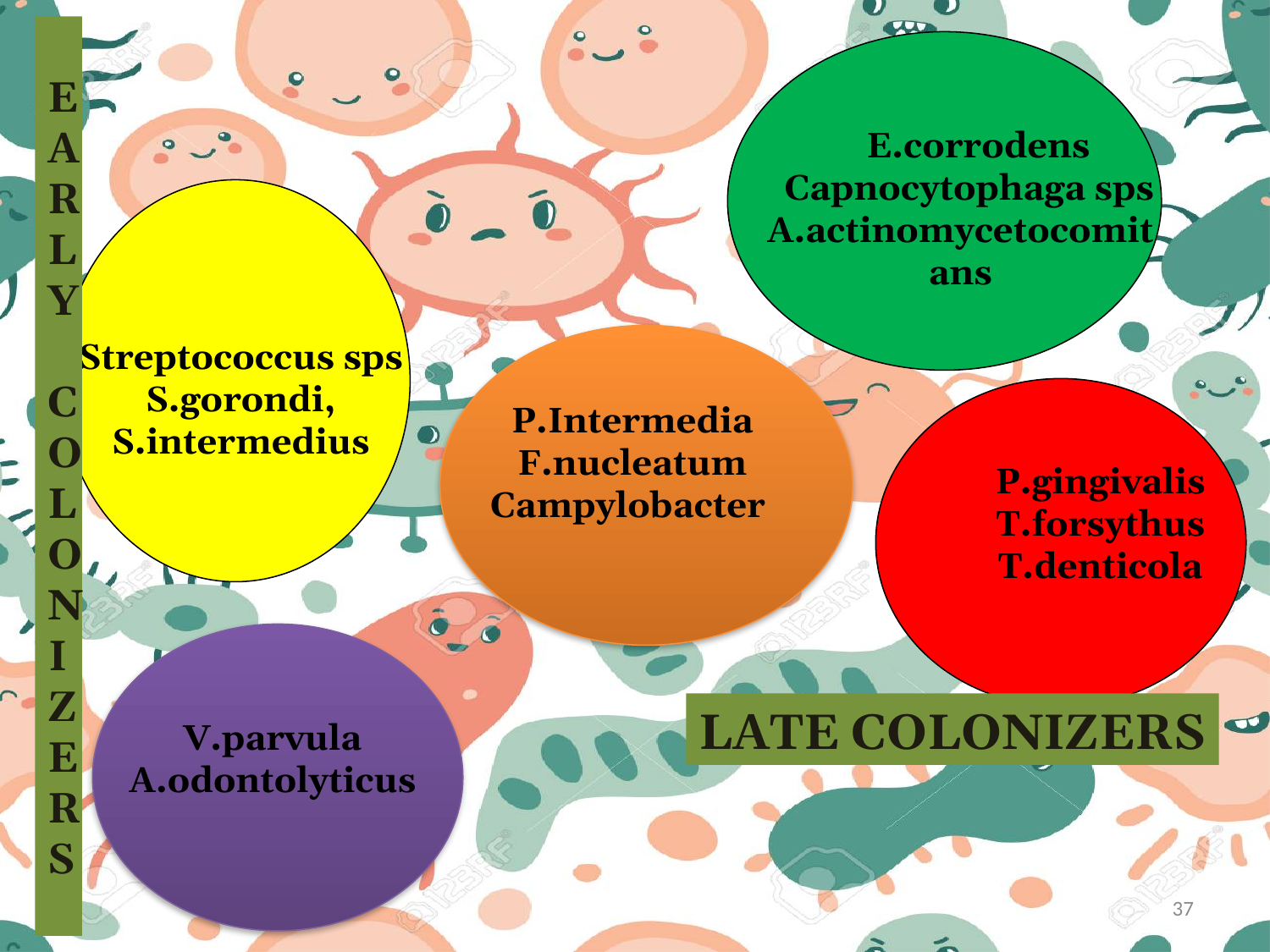

EARLY
COLONIZERS

#
    E.corrodens
  Capnocytophaga sps
A.actinomycetocomitans

Streptococcus sps
S.gorondi,
S.intermedius

P.Intermedia
F.nucleatum
Campylobacter

P.gingivalis
T.forsythus
T.denticola

LATE COLONIZERS
V.parvula
A.odontolyticus
37